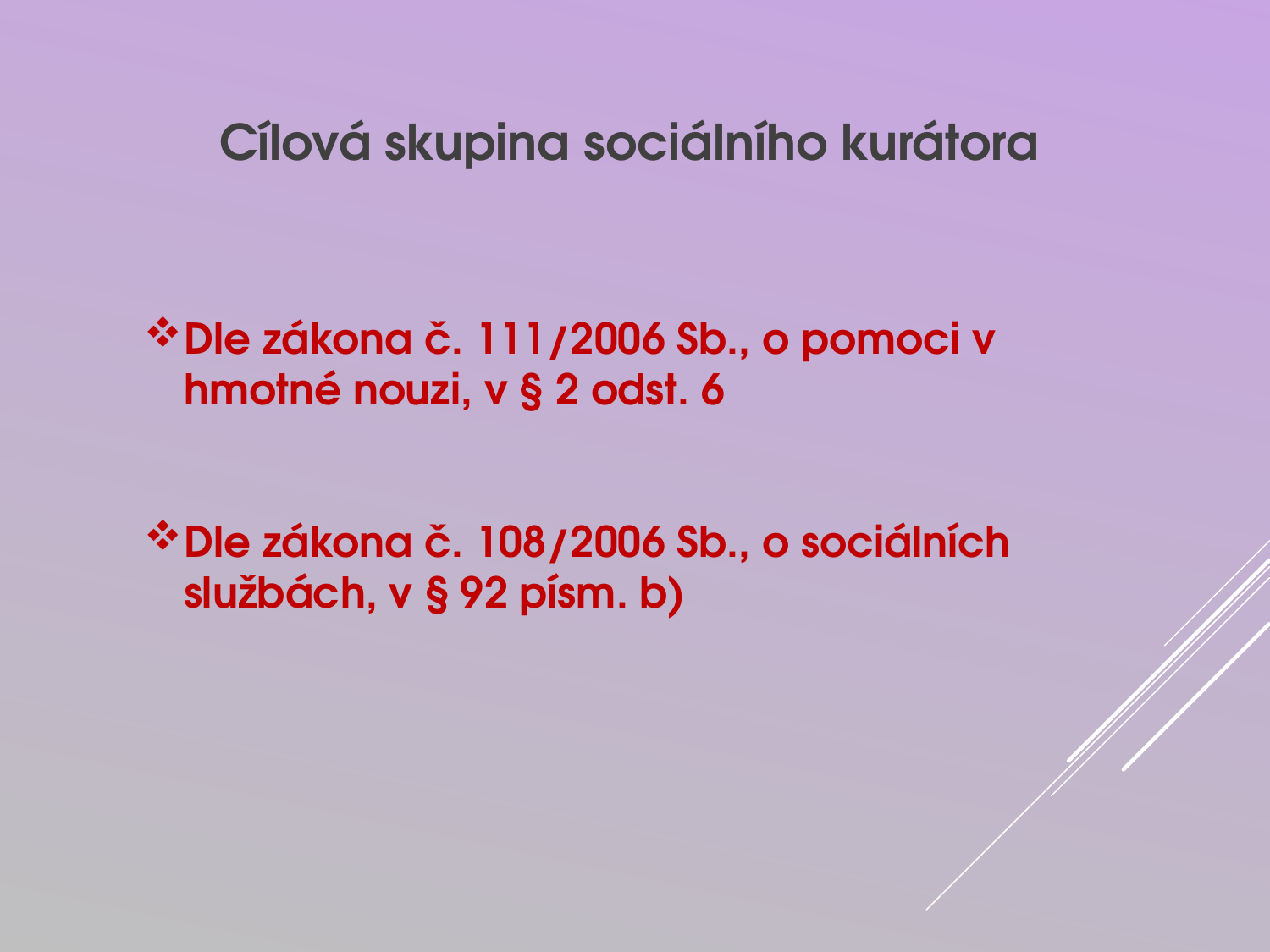

Cílová skupina sociálního kurátora
Dle zákona č. 111/2006 Sb., o pomoci v hmotné nouzi, v § 2 odst. 6

Dle zákona č. 108/2006 Sb., o sociálních službách, v § 92 písm. b)